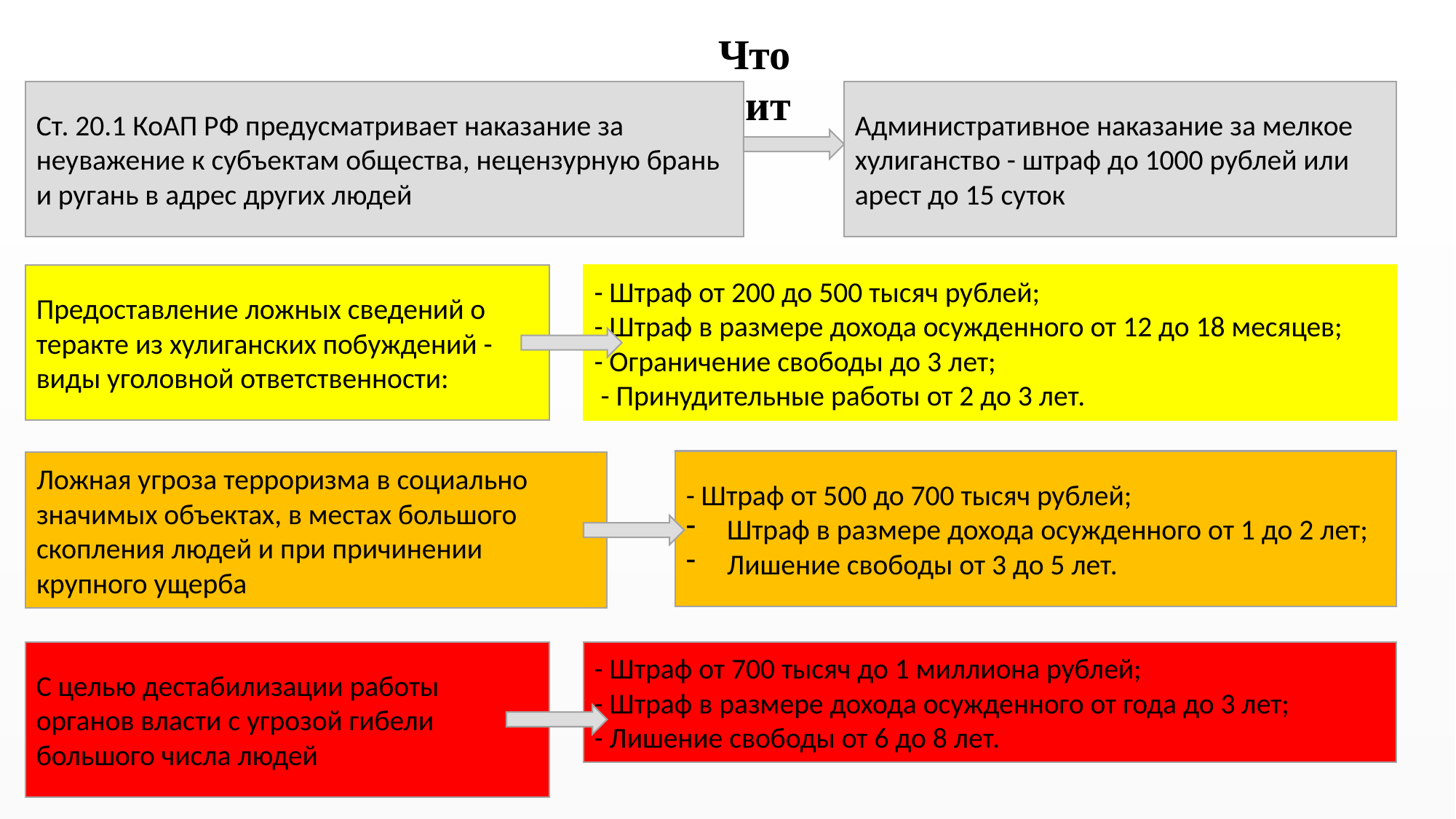

Что грозит
Ст. 20.1 КоАП РФ предусматривает наказание за неуважение к субъектам общества, нецензурную брань и ругань в адрес других людей
Административное наказание за мелкое хулиганство - штраф до 1000 рублей или арест до 15 суток

Предоставление ложных сведений о теракте из хулиганских побуждений - виды уголовной ответственности:
- Штраф от 200 до 500 тысяч рублей;
- Штраф в размере дохода осужденного от 12 до 18 месяцев;
- Ограничение свободы до 3 лет;
 - Принудительные работы от 2 до 3 лет.

- Штраф от 500 до 700 тысяч рублей;
Штраф в размере дохода осужденного от 1 до 2 лет;
Лишение свободы от 3 до 5 лет.
Ложная угроза терроризма в социально значимых объектах, в местах большого скопления людей и при причинении крупного ущерба

С целью дестабилизации работы органов власти с угрозой гибели большого числа людей
- Штраф от 700 тысяч до 1 миллиона рублей;
- Штраф в размере дохода осужденного от года до 3 лет;
- Лишение свободы от 6 до 8 лет.